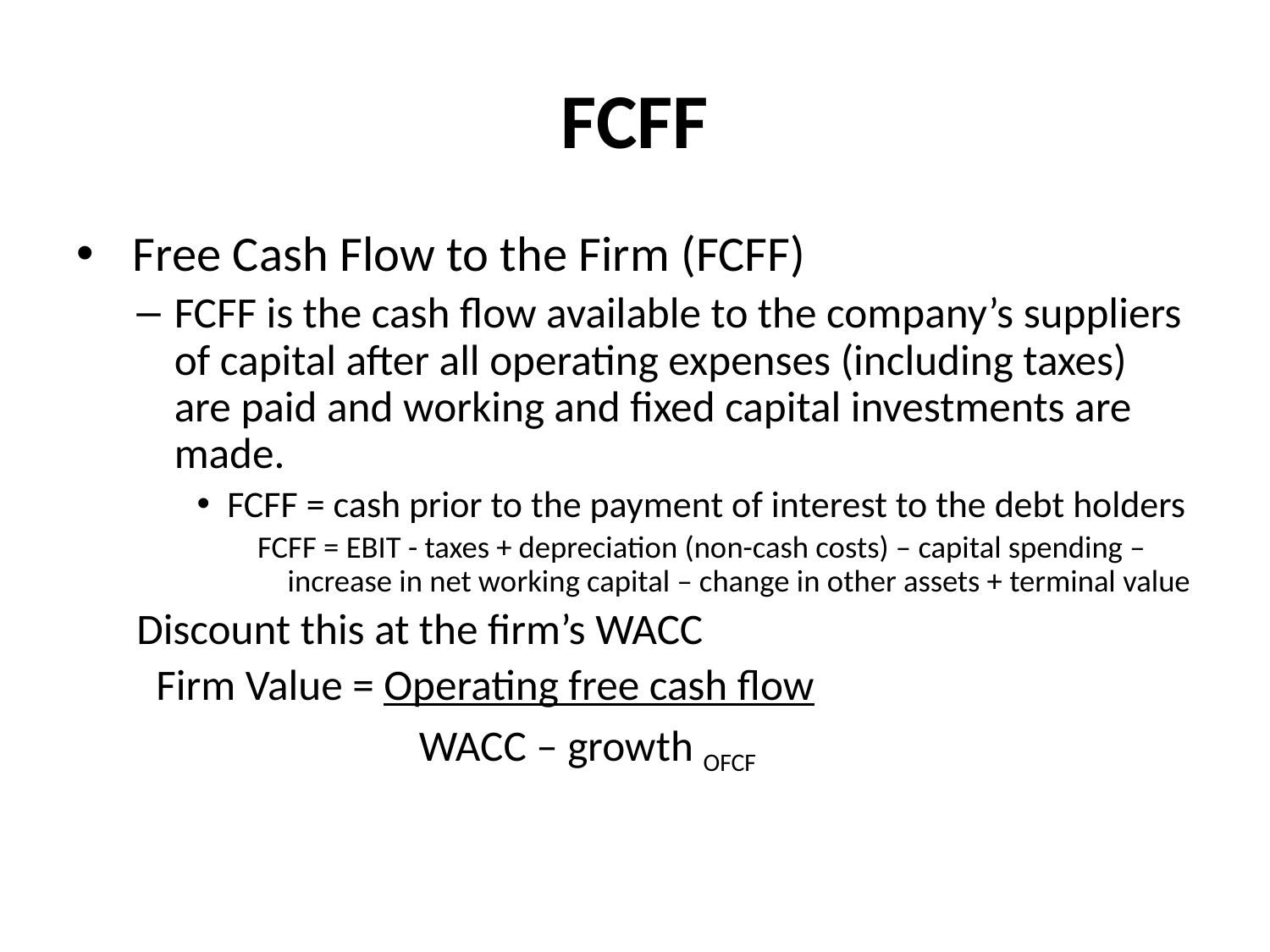

# FCFF
 Free Cash Flow to the Firm (FCFF)
FCFF is the cash flow available to the company’s suppliers of capital after all operating expenses (including taxes) are paid and working and fixed capital investments are made.
FCFF = cash prior to the payment of interest to the debt holders
FCFF = EBIT - taxes + depreciation (non-cash costs) – capital spending – increase in net working capital – change in other assets + terminal value
Discount this at the firm’s WACC
  Firm Value = Operating free cash flow
                             WACC – growth OFCF